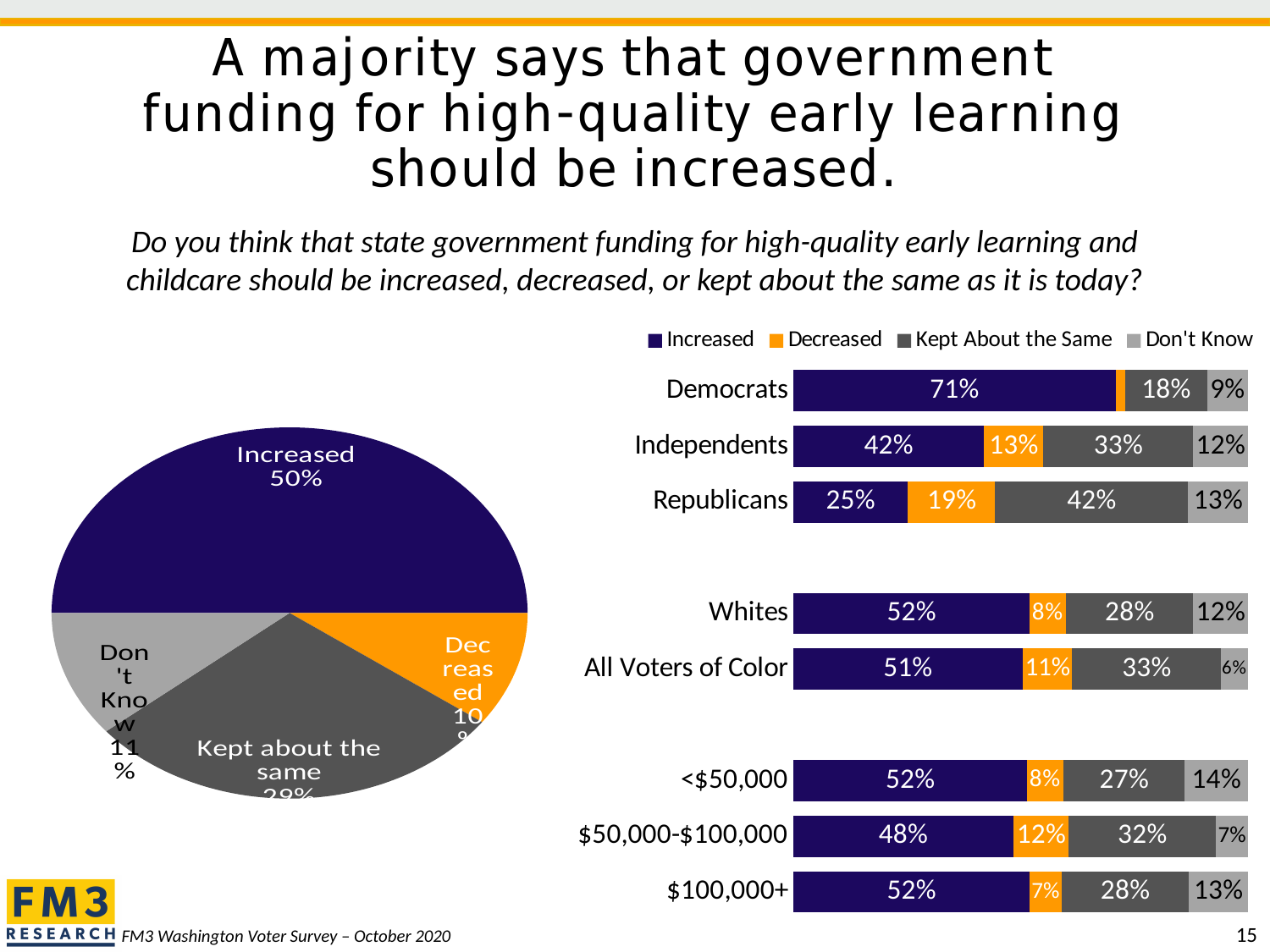

# A majority says that government funding for high-quality early learning should be increased.
Do you think that state government funding for high-quality early learning and childcare should be increased, decreased, or kept about the same as it is today?

### Chart

| Category | Increased | Decreased | Kept About the Same | Don't Know |
|---|---|---|---|---|
| Democrats | 0.71 | 0.02 | 0.18 | 0.09 |
| Independents | 0.42 | 0.13 | 0.33 | 0.12 |
| Republicans | 0.25 | 0.19 | 0.42 | 0.13 |
|  | None | None | None | None |
| Whites | 0.52 | 0.08 | 0.28 | 0.12 |
| All Voters of Color | 0.51 | 0.11 | 0.33 | 0.06 |
|  | None | None | None | None |
| <$50,000 | 0.52 | 0.08 | 0.27 | 0.14 |
| $50,000-$100,000 | 0.48 | 0.12 | 0.32 | 0.07 |
| $100,000+ | 0.52 | 0.07 | 0.28 | 0.13 |

### Chart

| Category | Column2 |
|---|---|
| Increased | 0.5 |
| Decreased | 0.1 |
| Kept about the same | 0.29 |
| Don't Know | 0.11 |
FM3 Washington Voter Survey – October 2020